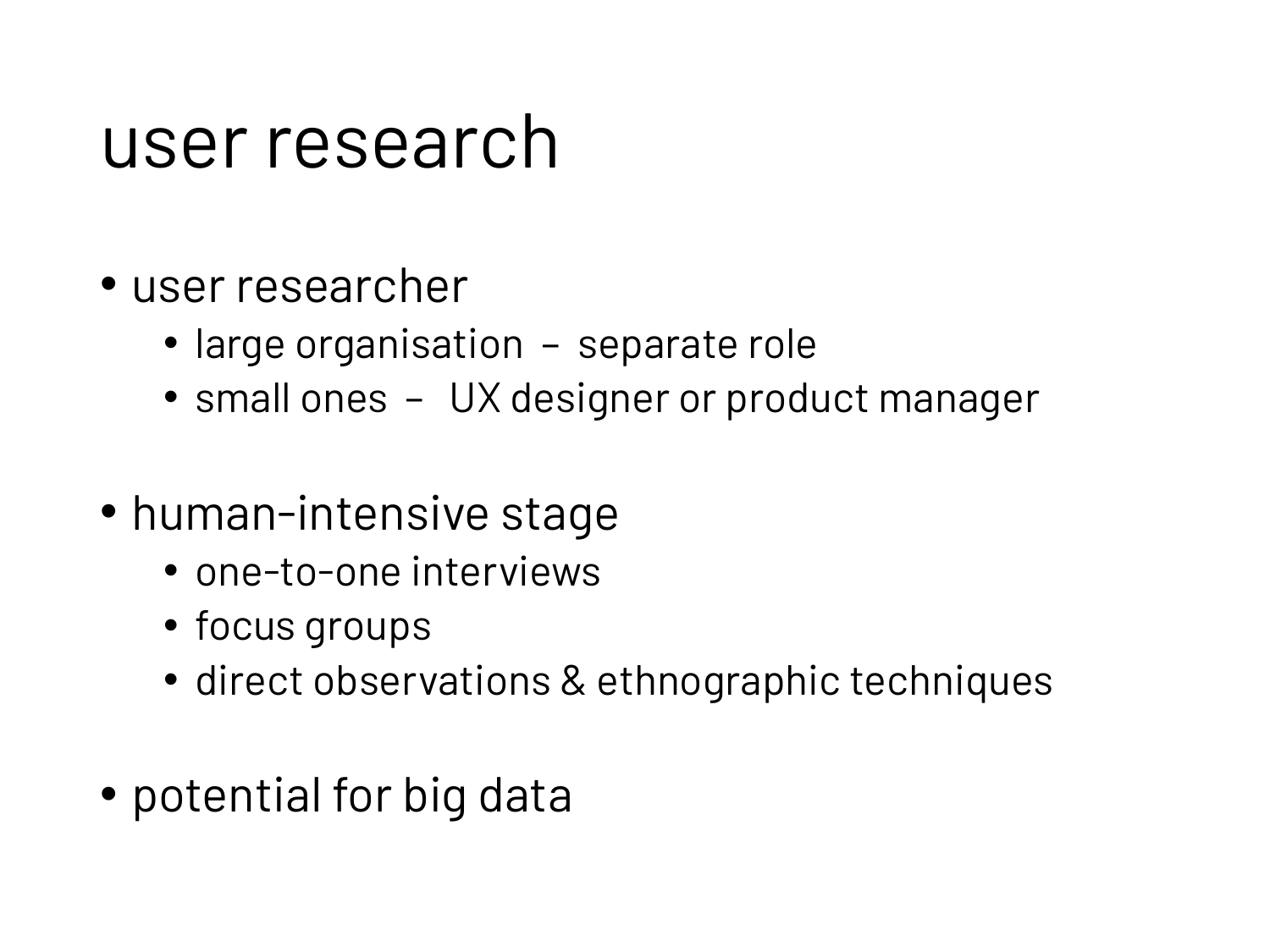

# user research
user researcher
large organisation  –  separate role
small ones  –   UX designer or product manager

human-intensive stage
one-to-one interviews
focus groups
direct observations & ethnographic techniques

potential for big data